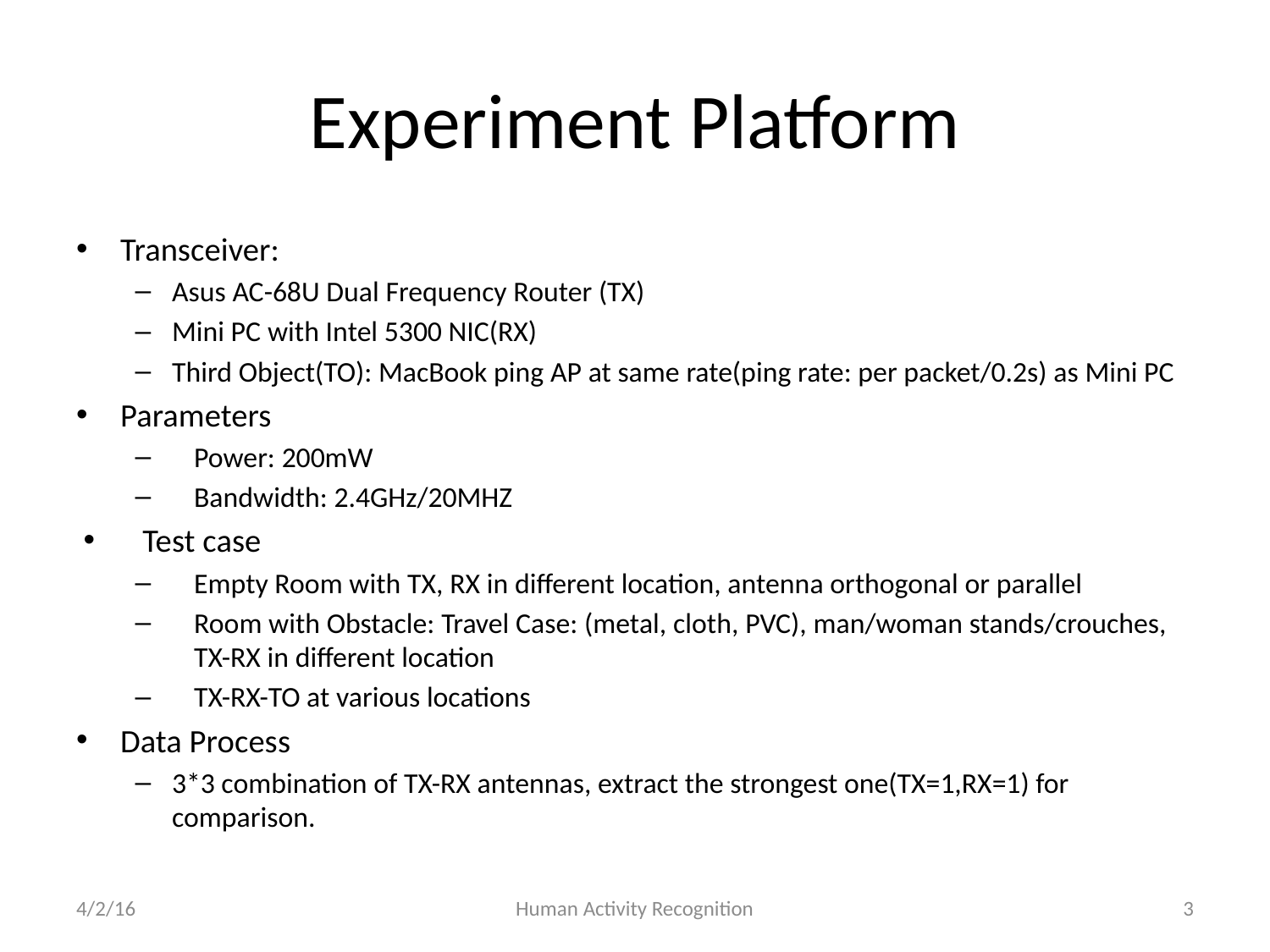

# Experiment Platform
Transceiver:
Asus AC-68U Dual Frequency Router (TX)
Mini PC with Intel 5300 NIC(RX)
Third Object(TO): MacBook ping AP at same rate(ping rate: per packet/0.2s) as Mini PC
Parameters
Power: 200mW
Bandwidth: 2.4GHz/20MHZ
Test case
Empty Room with TX, RX in different location, antenna orthogonal or parallel
Room with Obstacle: Travel Case: (metal, cloth, PVC), man/woman stands/crouches, TX-RX in different location
TX-RX-TO at various locations
Data Process
3*3 combination of TX-RX antennas, extract the strongest one(TX=1,RX=1) for comparison.

4/2/16
Human Activity Recognition
3